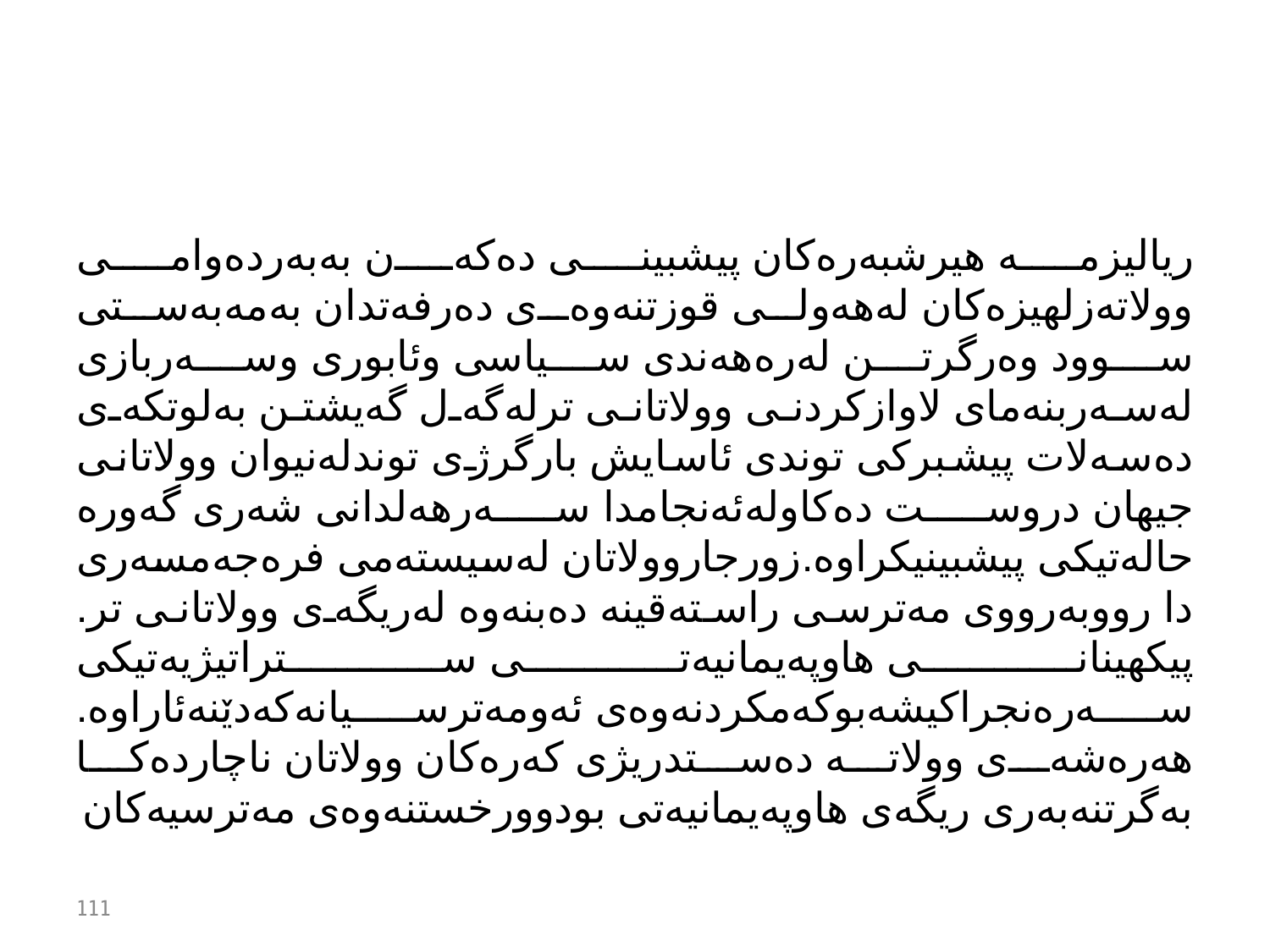

#
ریالیزمە هیرشبەرەكان پیشبینی دەكەن بەبەردەوامی وولاتەزلهیزەكان لەهەولی قوزتنەوەی دەرفەتدان بەمەبەستی سوود وەرگرتن لەرەهەندی سیاسی وئابوری وسەربازی لەسەربنەمای لاوازكردنی وولاتانی ترلەگەل گەیشتن بەلوتكەی دەسەلات پیشبركی توندی ئاسایش بارگرژی توندلەنیوان وولاتانی جیهان دروست دەكاولەئەنجامدا سەرهەلدانی شەری گەورە حالەتیكی پیشبینیكراوە.زورجاروولاتان لەسیستەمی فرەجەمسەری دا رووبەرووی مەترسی راستەقینە دەبنەوە لەریگەی وولاتانی تر. پیكهینانی هاوپەیمانیەتی ستراتیژیەتیكی سەرەنجراكیشەبوكەمكردنەوەی ئەومەترسیانەكەدێنەئاراوە. هەرەشەی وولاتە دەستدریژی كەرەكان وولاتان ناچاردەكا بەگرتنەبەری ریگەی هاوپەیمانیەتی بودوورخستنەوەی مەترسیەكان
111